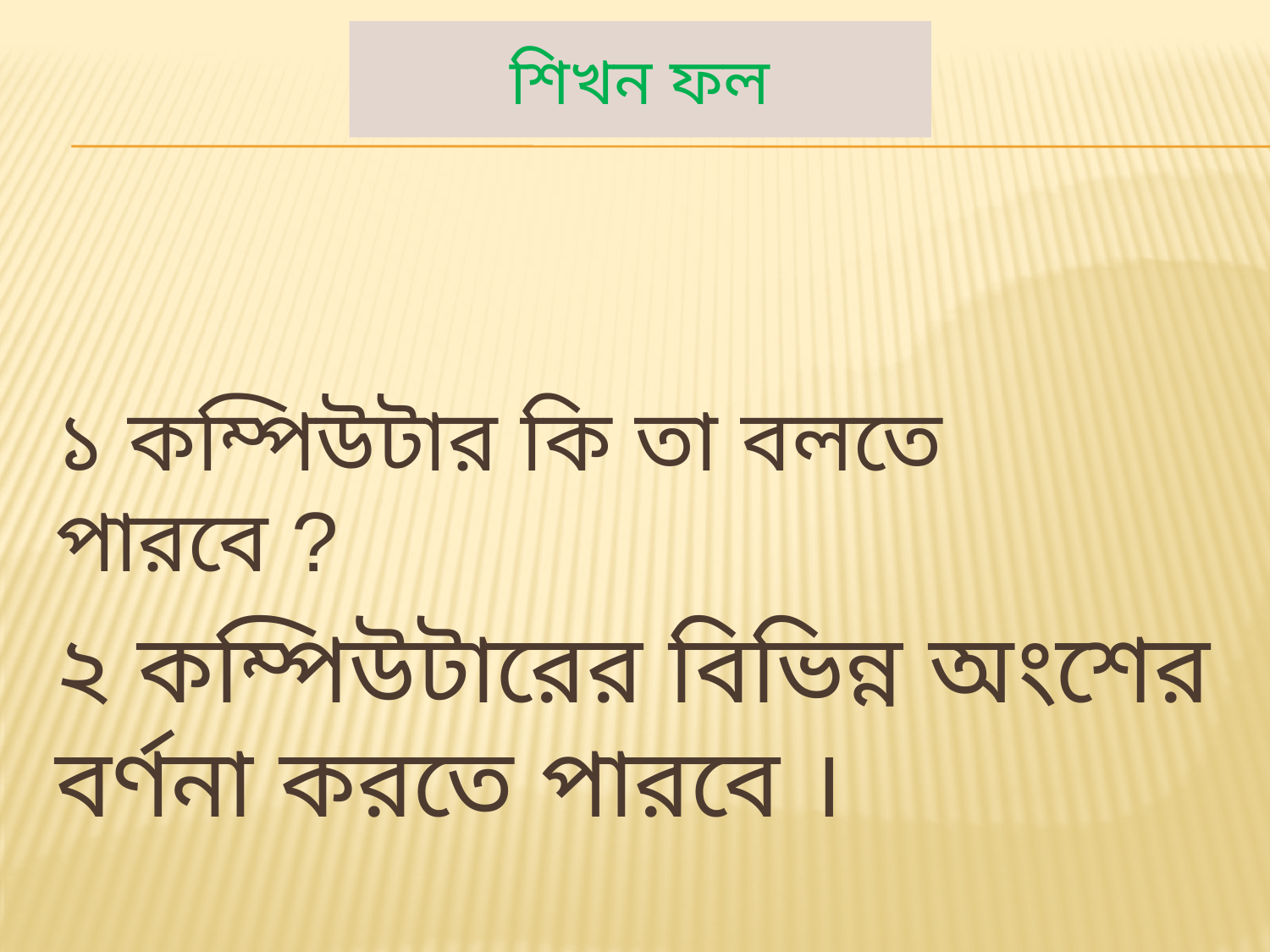

# শিখন ফল

১ কম্পিউটার কি তা বলতে পারবে ?
২ কম্পিউটারের বিভিন্ন অংশের বর্ণনা করতে পারবে ।